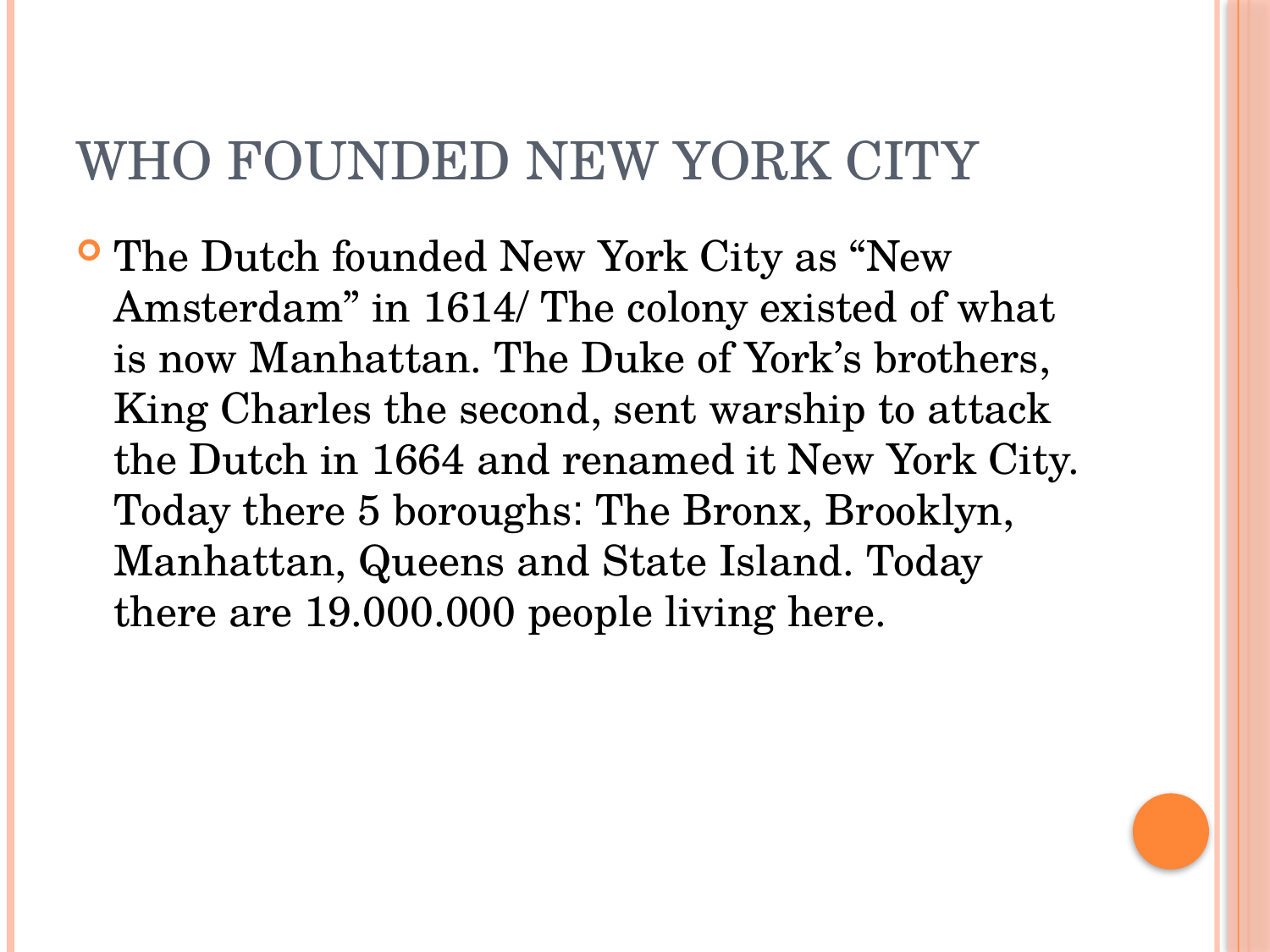

# Who founded New York City
The Dutch founded New York City as “New Amsterdam” in 1614/ The colony existed of what is now Manhattan. The Duke of York’s brothers, King Charles the second, sent warship to attack the Dutch in 1664 and renamed it New York City. Today there 5 boroughs: The Bronx, Brooklyn, Manhattan, Queens and State Island. Today there are 19.000.000 people living here.